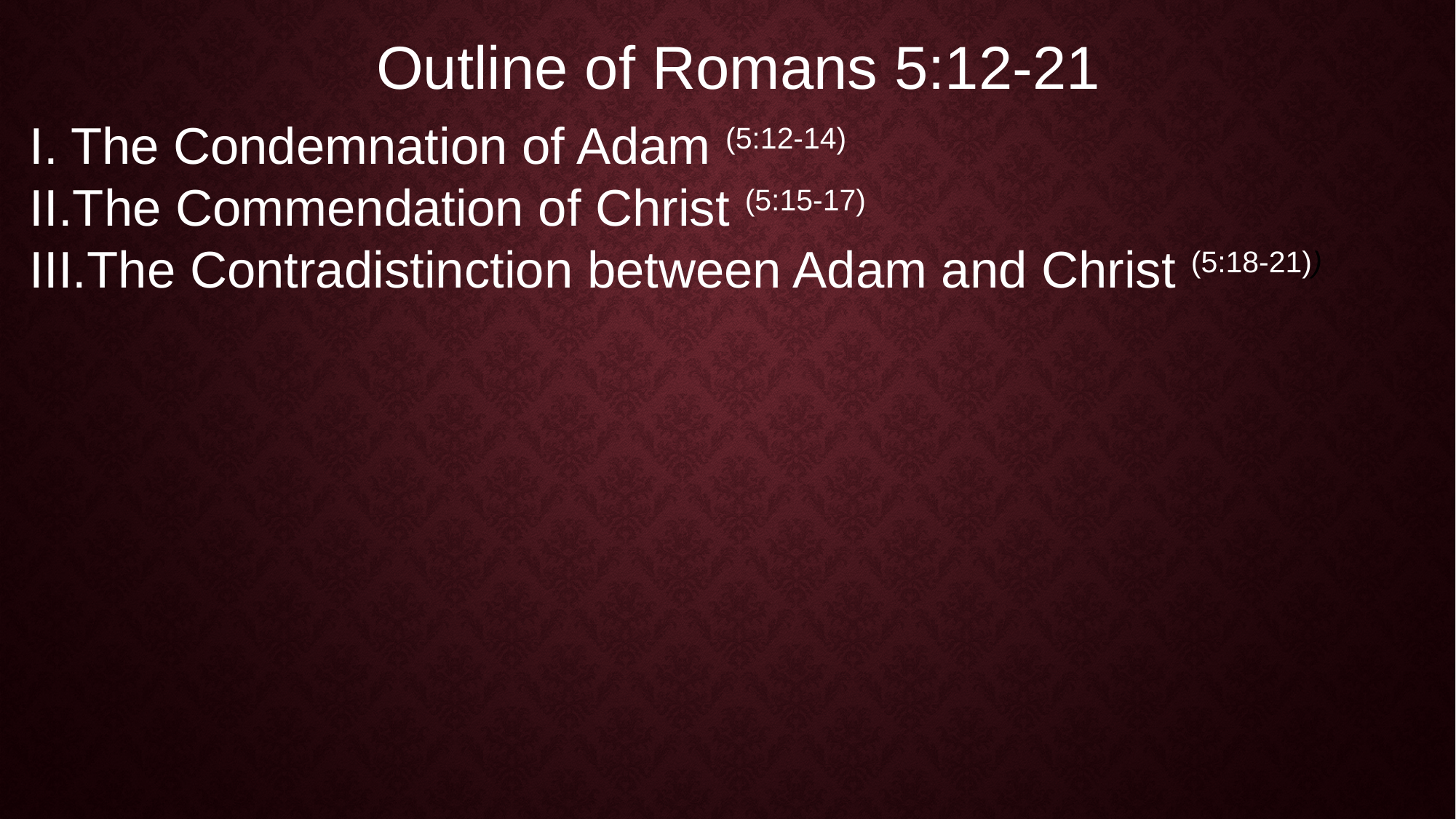

Outline of Romans 5:12-21
The Condemnation of Adam (5:12-14)
The Commendation of Christ (5:15-17)
The Contradistinction between Adam and Christ (5:18-21))